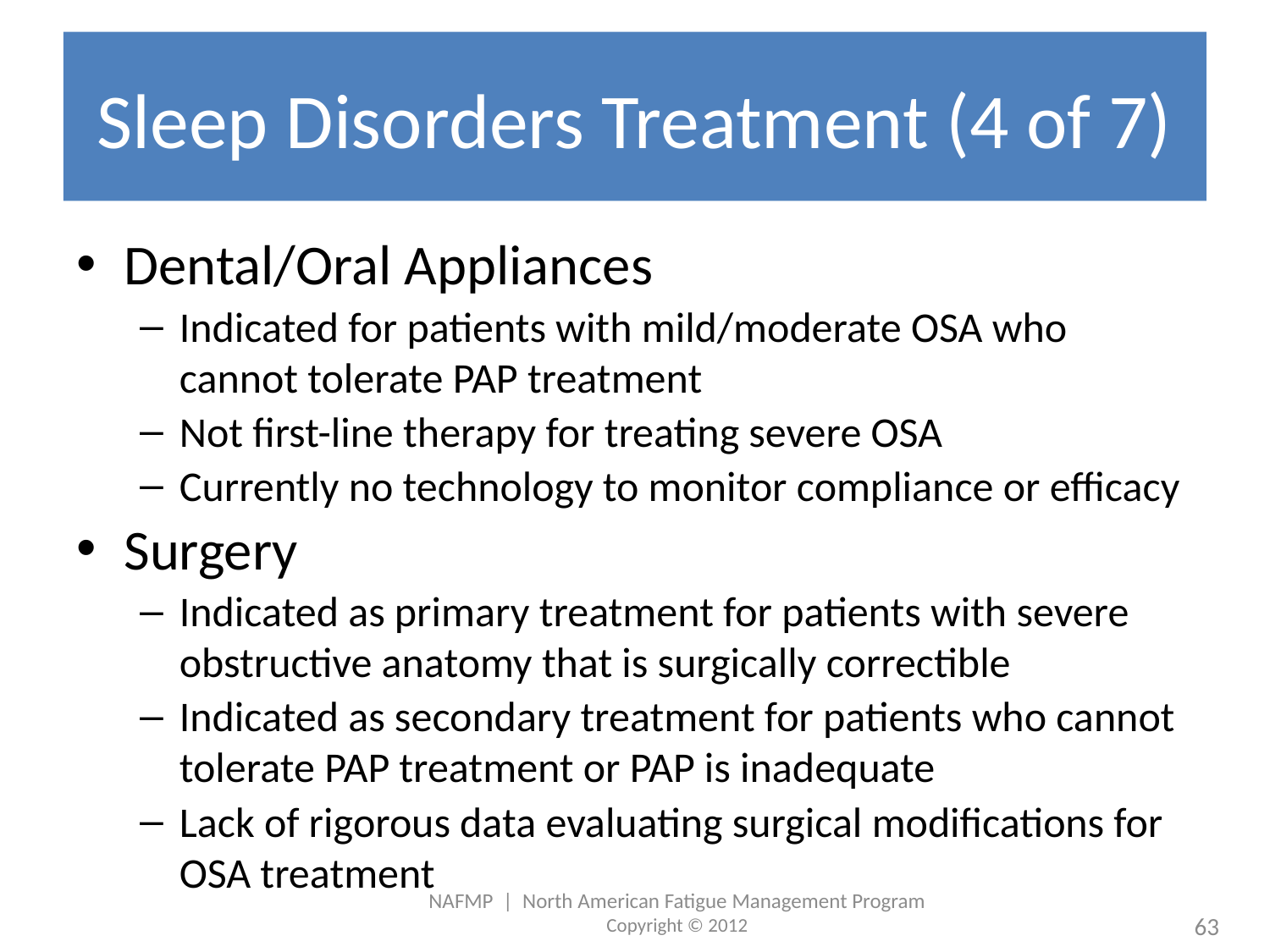

# Sleep Disorders Treatment (4 of 7)
Dental/Oral Appliances
Indicated for patients with mild/moderate OSA who cannot tolerate PAP treatment
Not first-line therapy for treating severe OSA
Currently no technology to monitor compliance or efficacy
Surgery
Indicated as primary treatment for patients with severe obstructive anatomy that is surgically correctible
Indicated as secondary treatment for patients who cannot tolerate PAP treatment or PAP is inadequate
Lack of rigorous data evaluating surgical modifications for OSA treatment